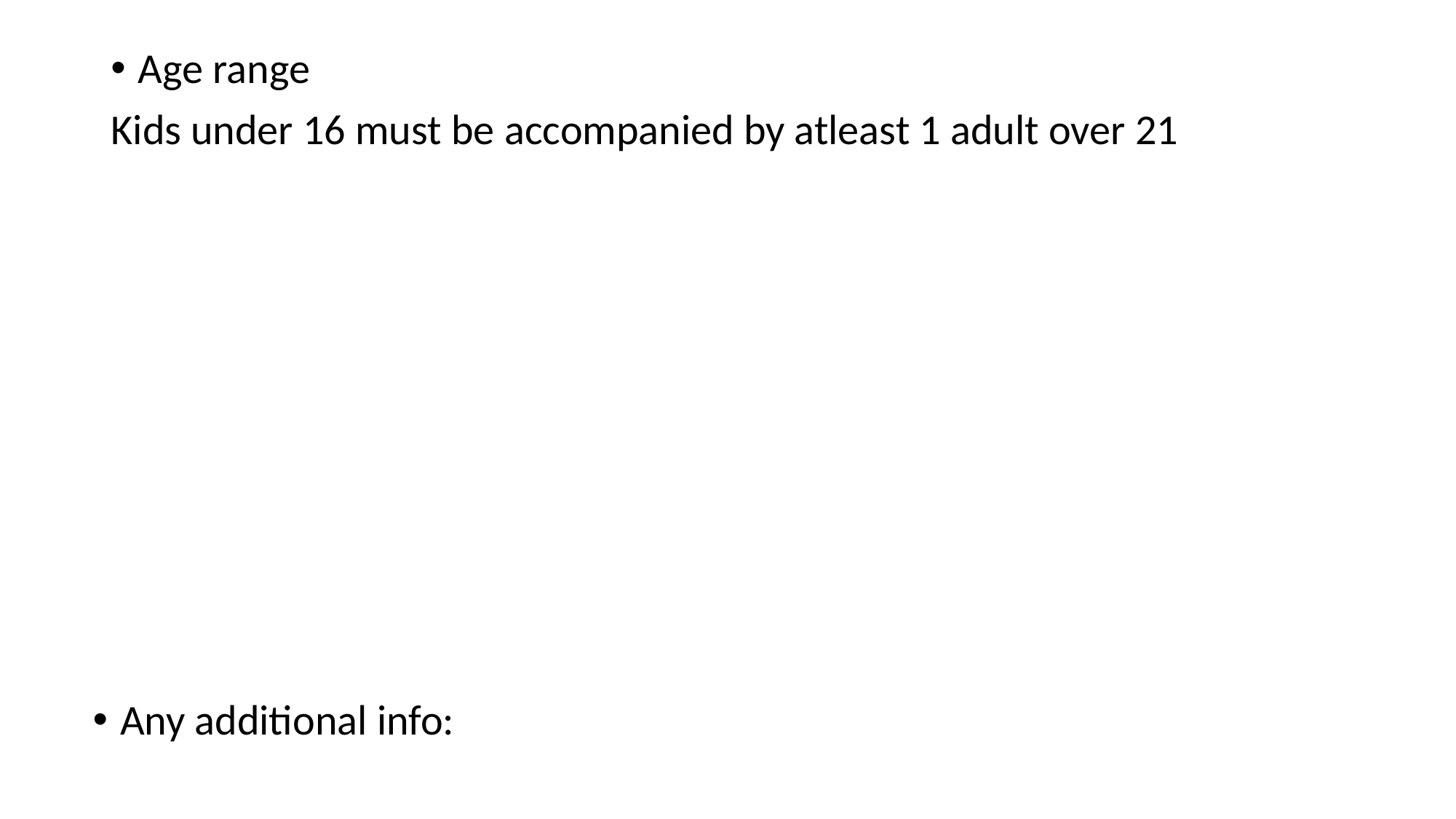

Age range
Kids under 16 must be accompanied by atleast 1 adult over 21
Any additional info: